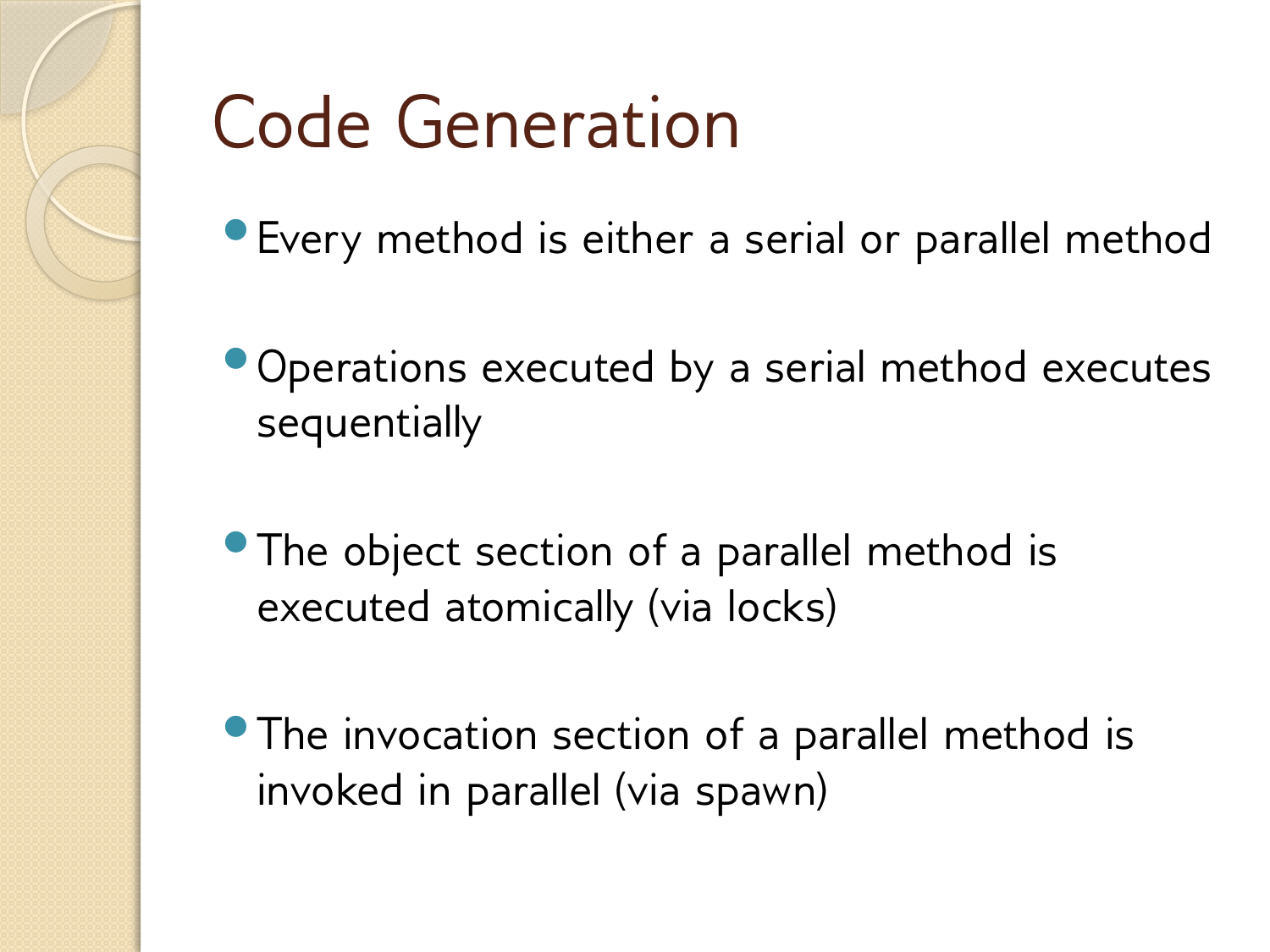

# Code Generation
Every method is either a serial or parallel method

Operations executed by a serial method executes sequentially

The object section of a parallel method is executed atomically (via locks)

The invocation section of a parallel method is invoked in parallel (via spawn)